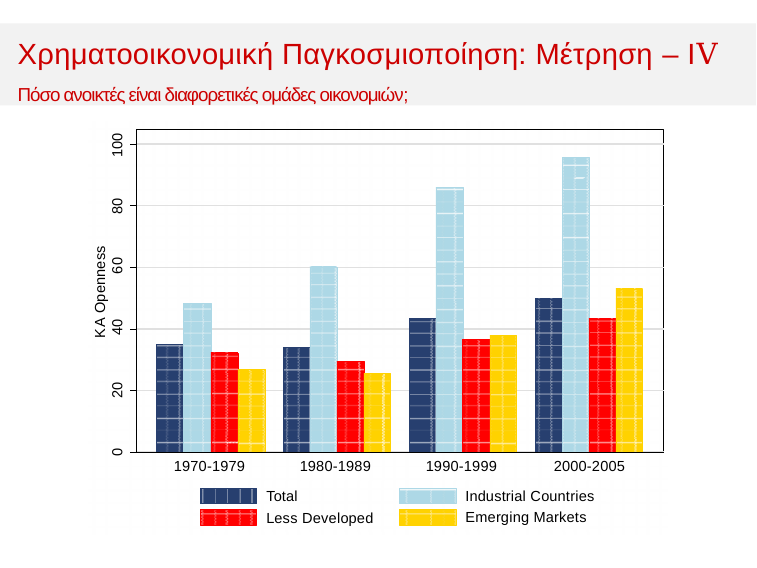

Χρηματοοικονομική Παγκοσμιοποίηση: Μέτρηση – ΙV
﻿Πόσο ανοικτές είναι διαφορετικές ομάδες οικονομιών;

100

80

KA Openness
20	40	60
0

1970-1979
1980-1989
Total
Less Developed
1990-1999	2000-2005
Industrial Countries  Emerging Markets